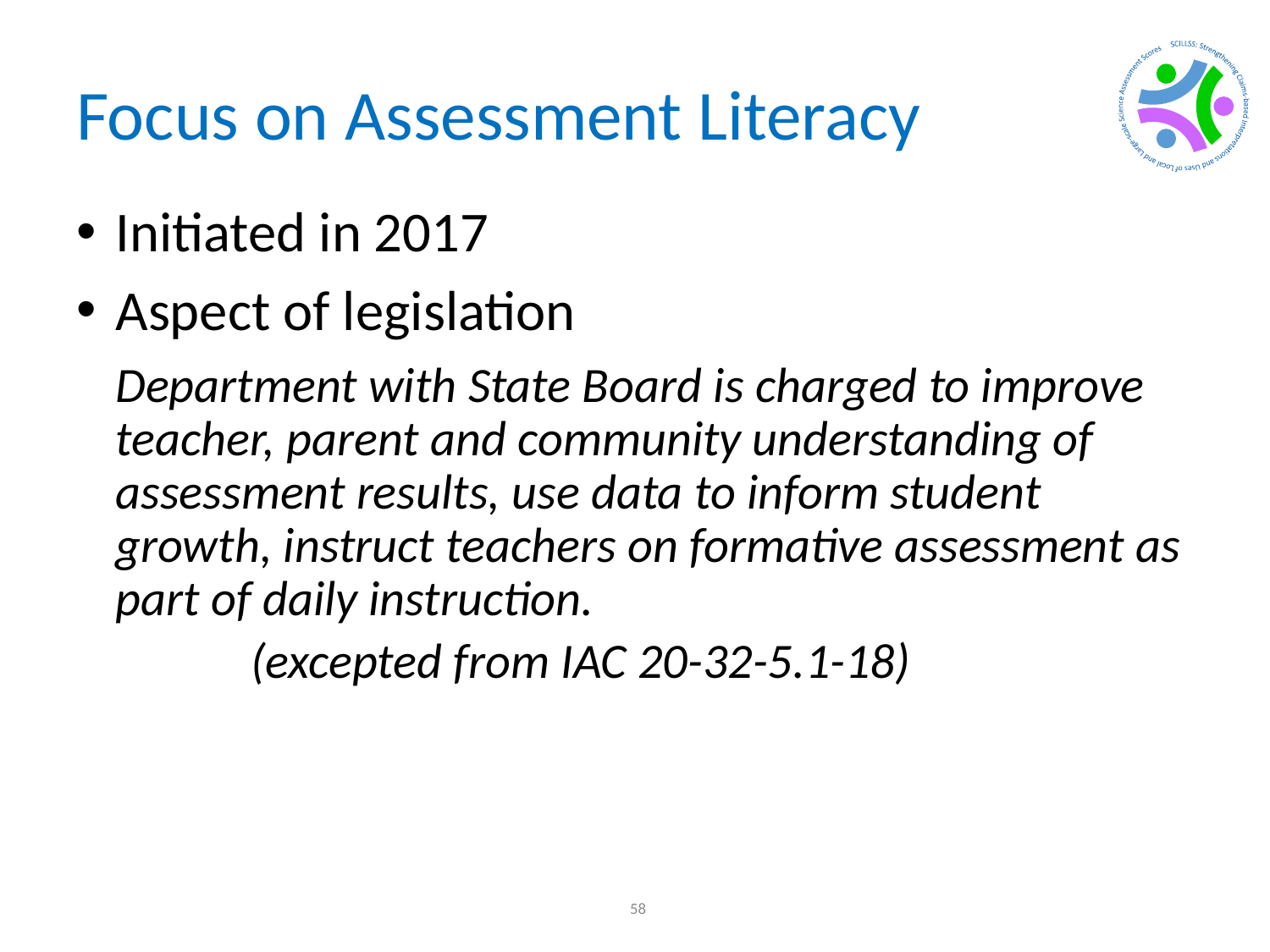

# Focus on Assessment Literacy
Initiated in 2017
Aspect of legislation
Department with State Board is charged to improve teacher, parent and community understanding of assessment results, use data to inform student growth, instruct teachers on formative assessment as part of daily instruction.
	(excepted from IAC 20-32-5.1-18)